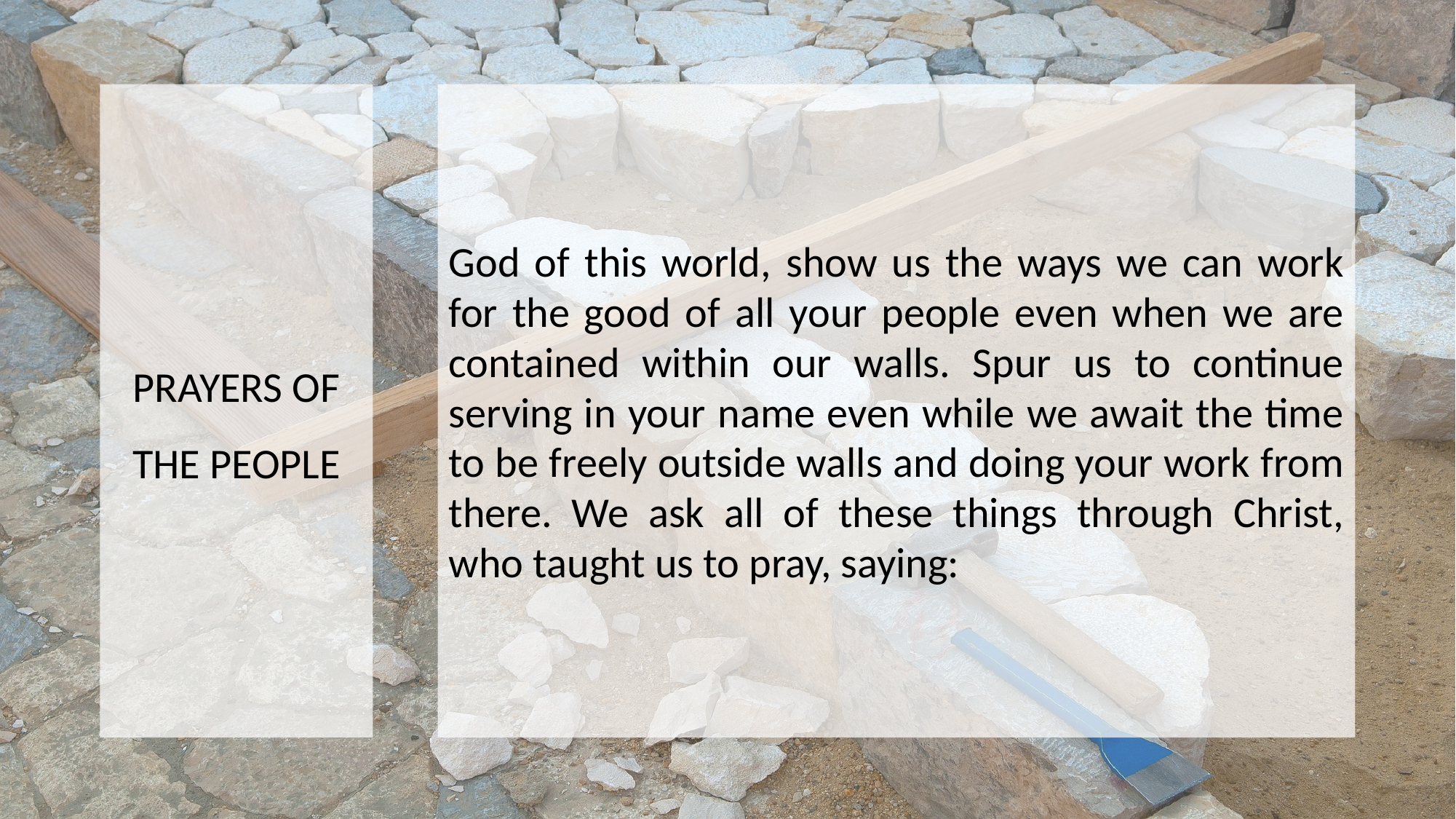

PRAYERS OF THE PEOPLE
God of this world, show us the ways we can work for the good of all your people even when we are contained within our walls. Spur us to continue serving in your name even while we await the time to be freely outside walls and doing your work from there. We ask all of these things through Christ, who taught us to pray, saying: